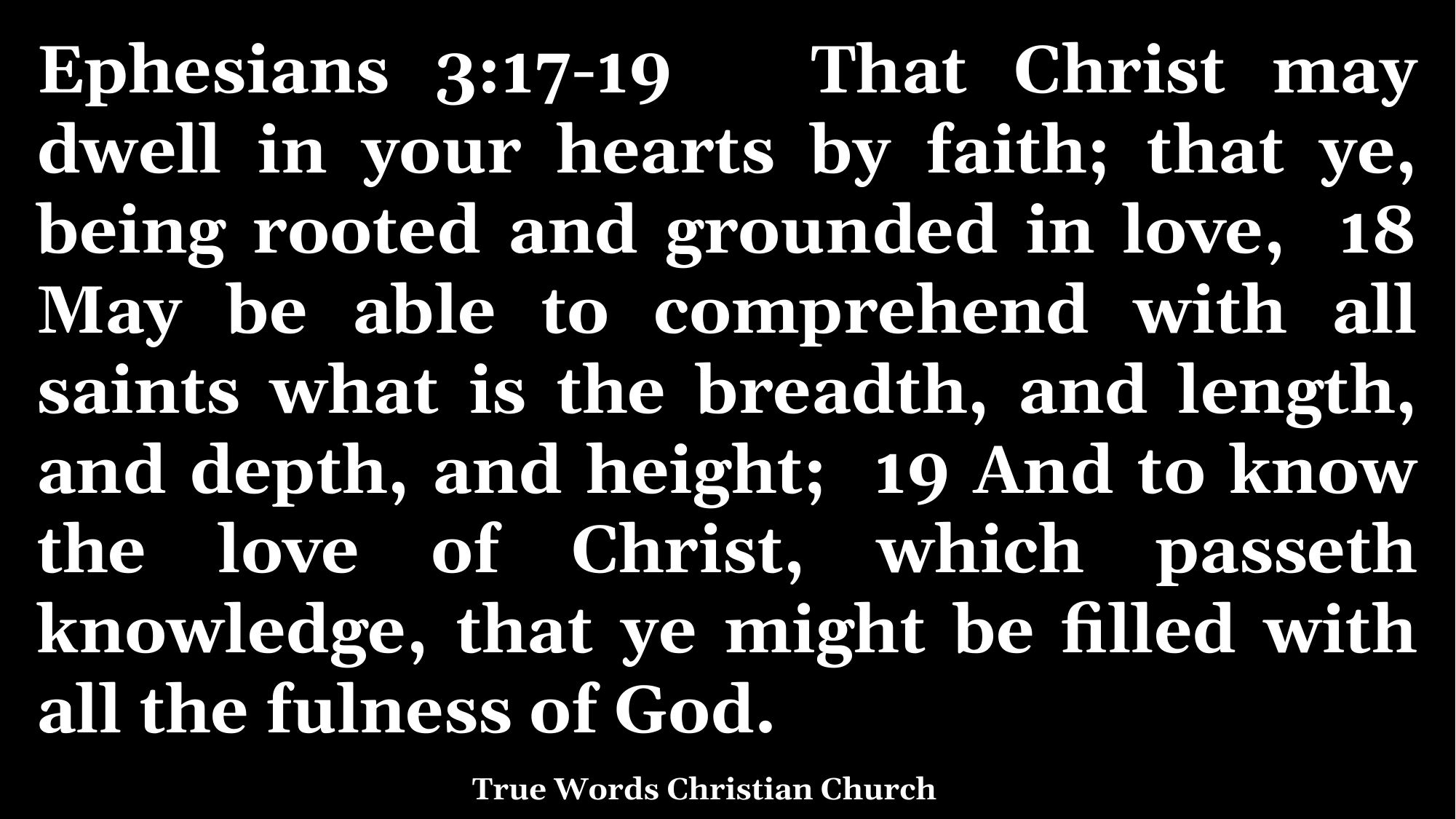

Ephesians 3:17-19   That Christ may dwell in your hearts by faith; that ye, being rooted and grounded in love,  18 May be able to comprehend with all saints what is the breadth, and length, and depth, and height;  19 And to know the love of Christ, which passeth knowledge, that ye might be filled with all the fulness of God.
True Words Christian Church